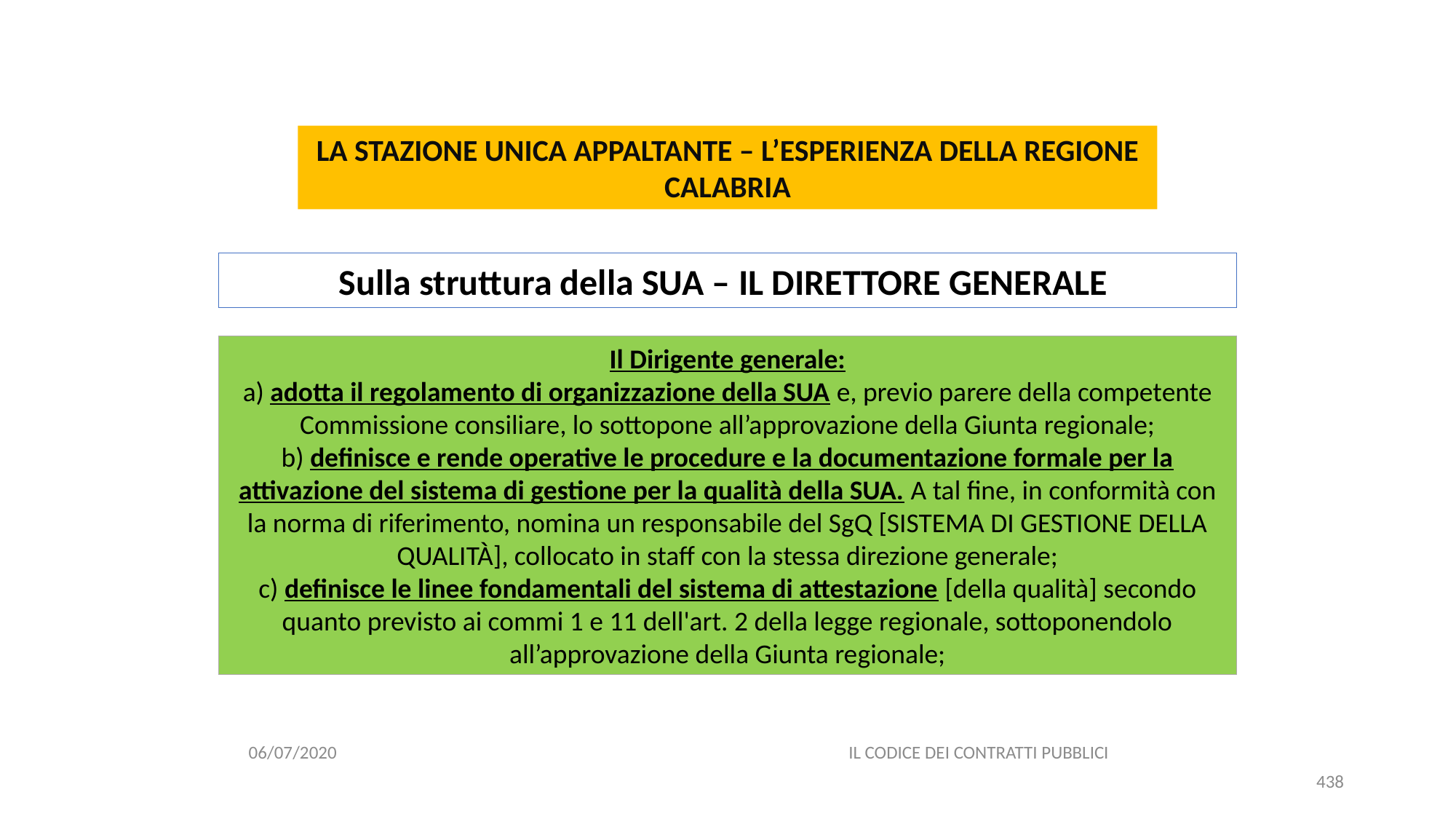

#
LA STAZIONE UNICA APPALTANTE – L’ESPERIENZA DELLA REGIONE CALABRIA
Sulla struttura della SUA – IL DIRETTORE GENERALE
Il Dirigente generale:
a) adotta il regolamento di organizzazione della SUA e, previo parere della competente Commissione consiliare, lo sottopone all’approvazione della Giunta regionale;
b) definisce e rende operative le procedure e la documentazione formale per la attivazione del sistema di gestione per la qualità della SUA. A tal fine, in conformità con la norma di riferimento, nomina un responsabile del SgQ [SISTEMA DI GESTIONE DELLA QUALITÀ], collocato in staff con la stessa direzione generale;
c) definisce le linee fondamentali del sistema di attestazione [della qualità] secondo quanto previsto ai commi 1 e 11 dell'art. 2 della legge regionale, sottoponendolo all’approvazione della Giunta regionale;

06/07/2020
IL CODICE DEI CONTRATTI PUBBLICI
438